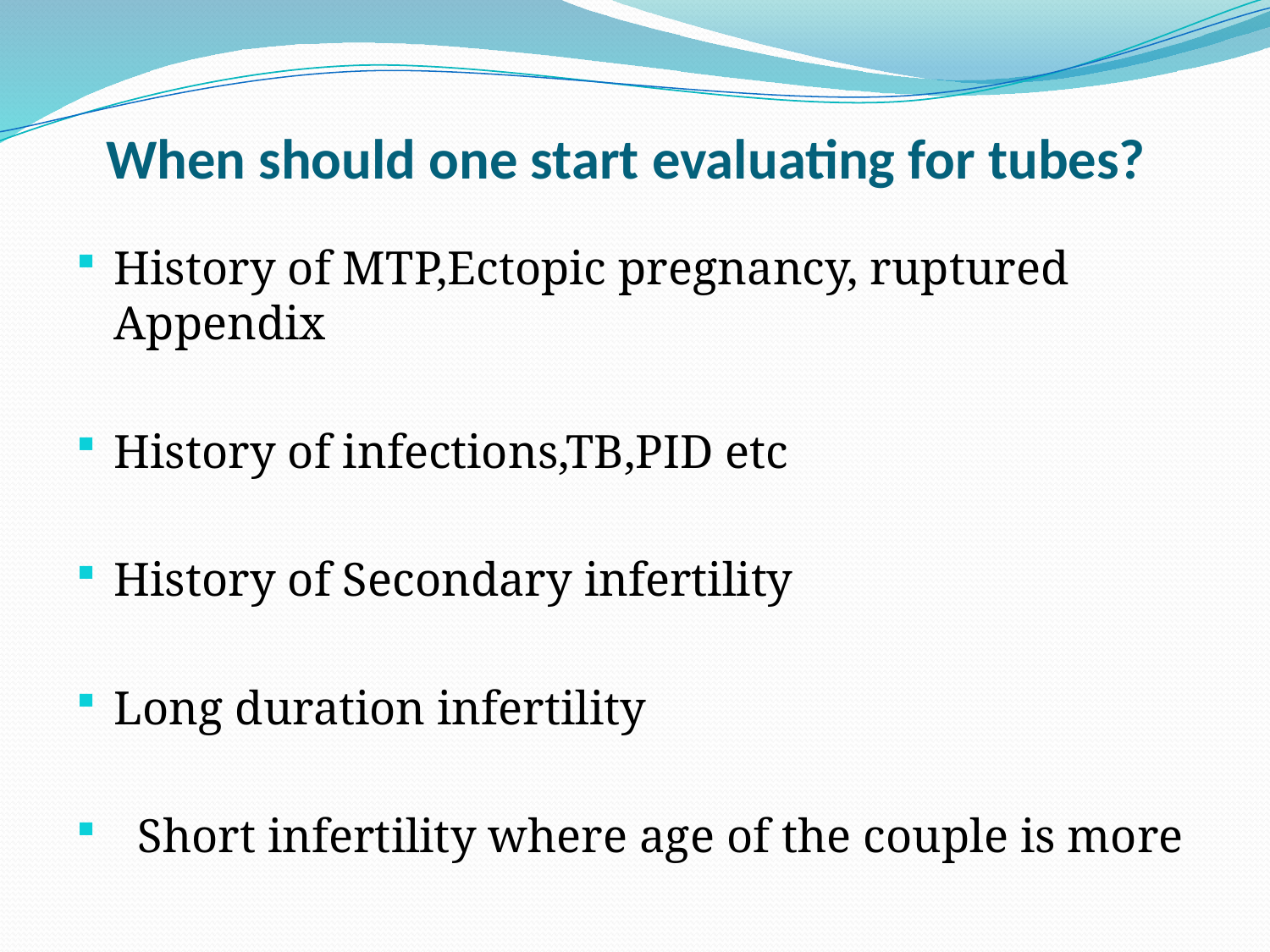

# When should one start evaluating for tubes?
History of MTP,Ectopic pregnancy, ruptured Appendix

History of infections,TB,PID etc

History of Secondary infertility

Long duration infertility

  Short infertility where age of the couple is more